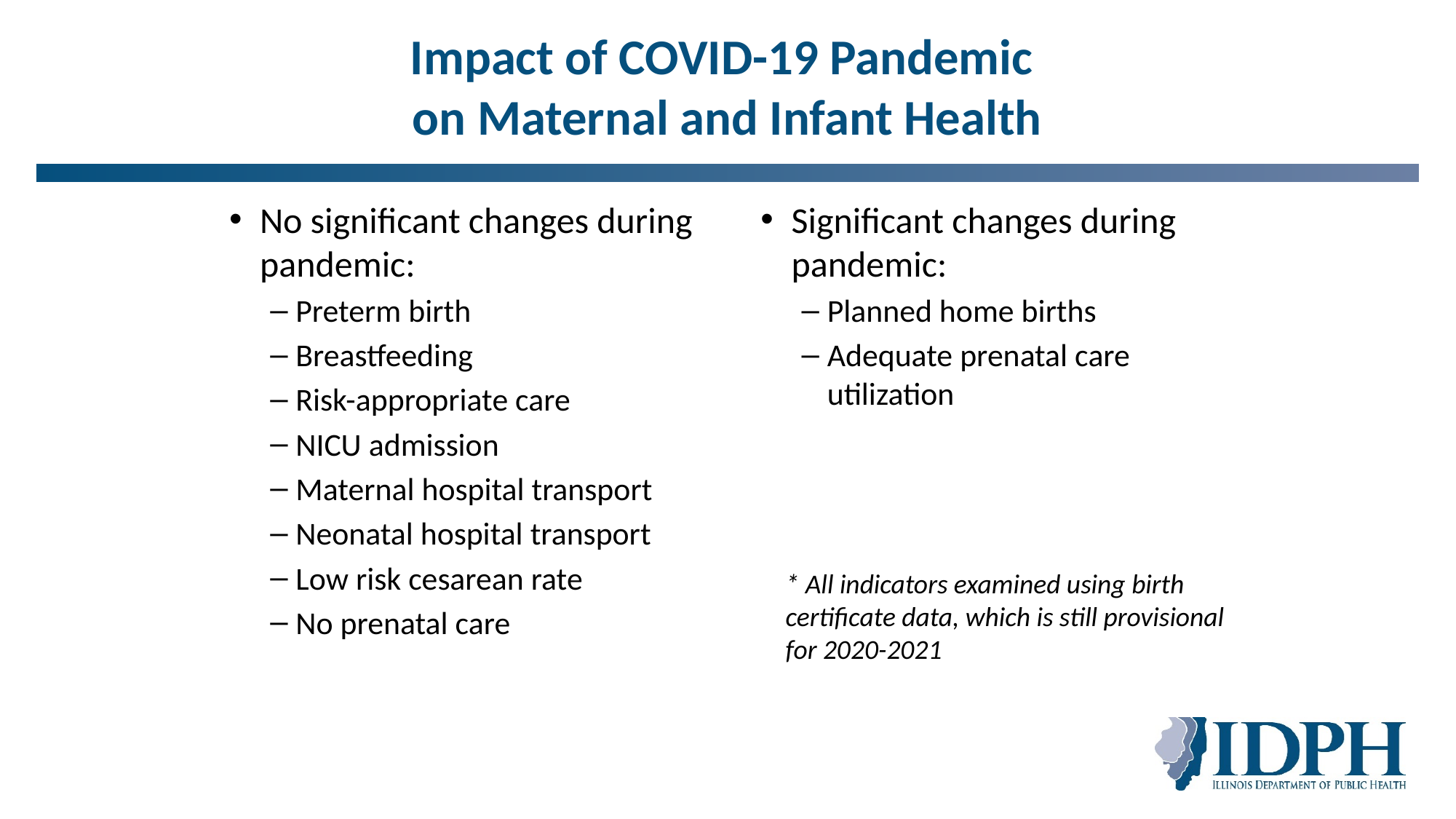

# Impact of COVID-19 Pandemic on Maternal and Infant Health
Significant changes during pandemic:
Planned home births
Adequate prenatal care utilization

No significant changes during pandemic:
Preterm birth
Breastfeeding
Risk-appropriate care
NICU admission
Maternal hospital transport
Neonatal hospital transport
Low risk cesarean rate
No prenatal care

* All indicators examined using birth certificate data, which is still provisional for 2020-2021